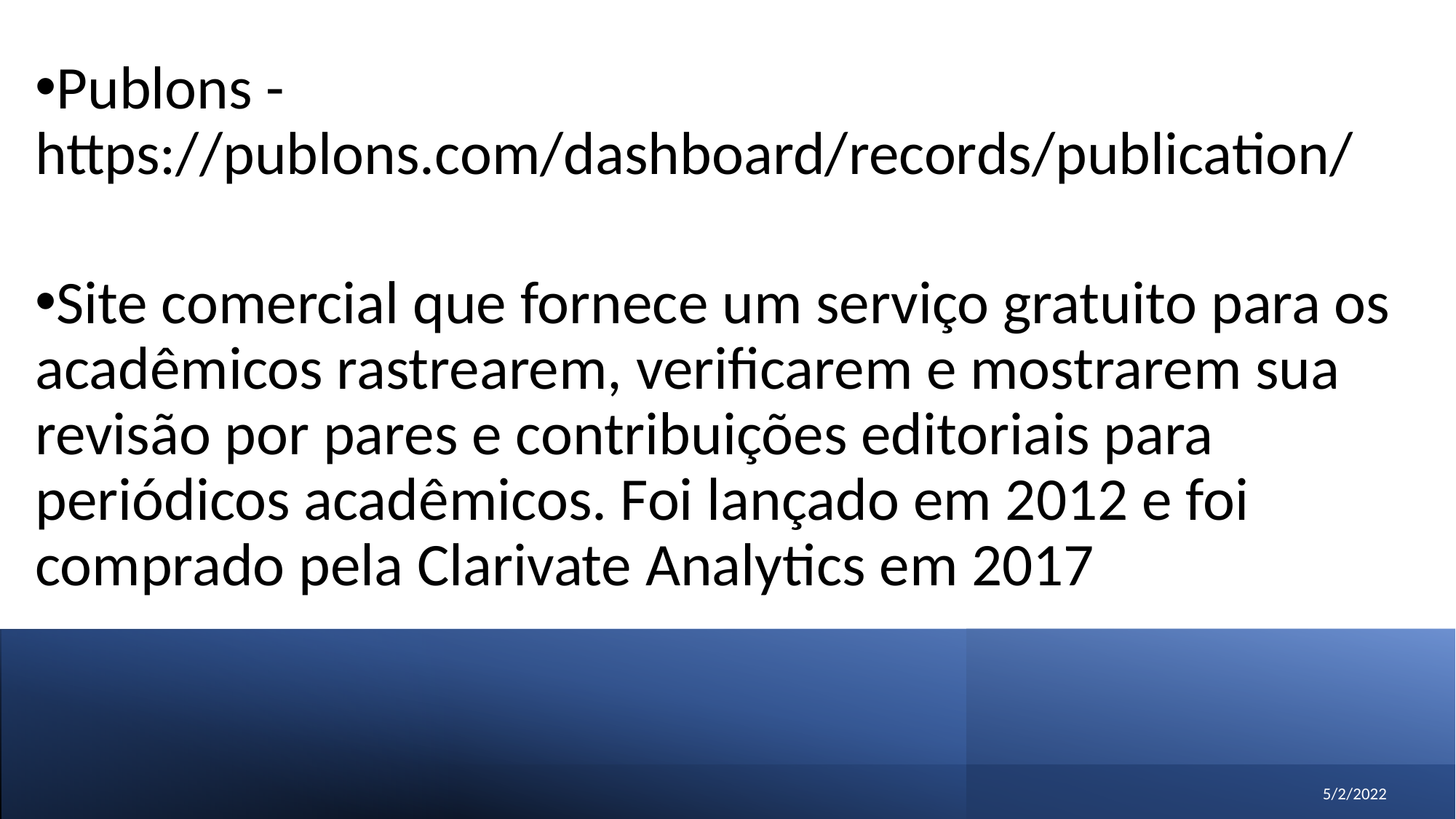

Publons - https://publons.com/dashboard/records/publication/

Site comercial que fornece um serviço gratuito para os acadêmicos rastrearem, verificarem e mostrarem sua revisão por pares e contribuições editoriais para periódicos acadêmicos. Foi lançado em 2012 e foi comprado pela Clarivate Analytics em 2017

5/2/2022